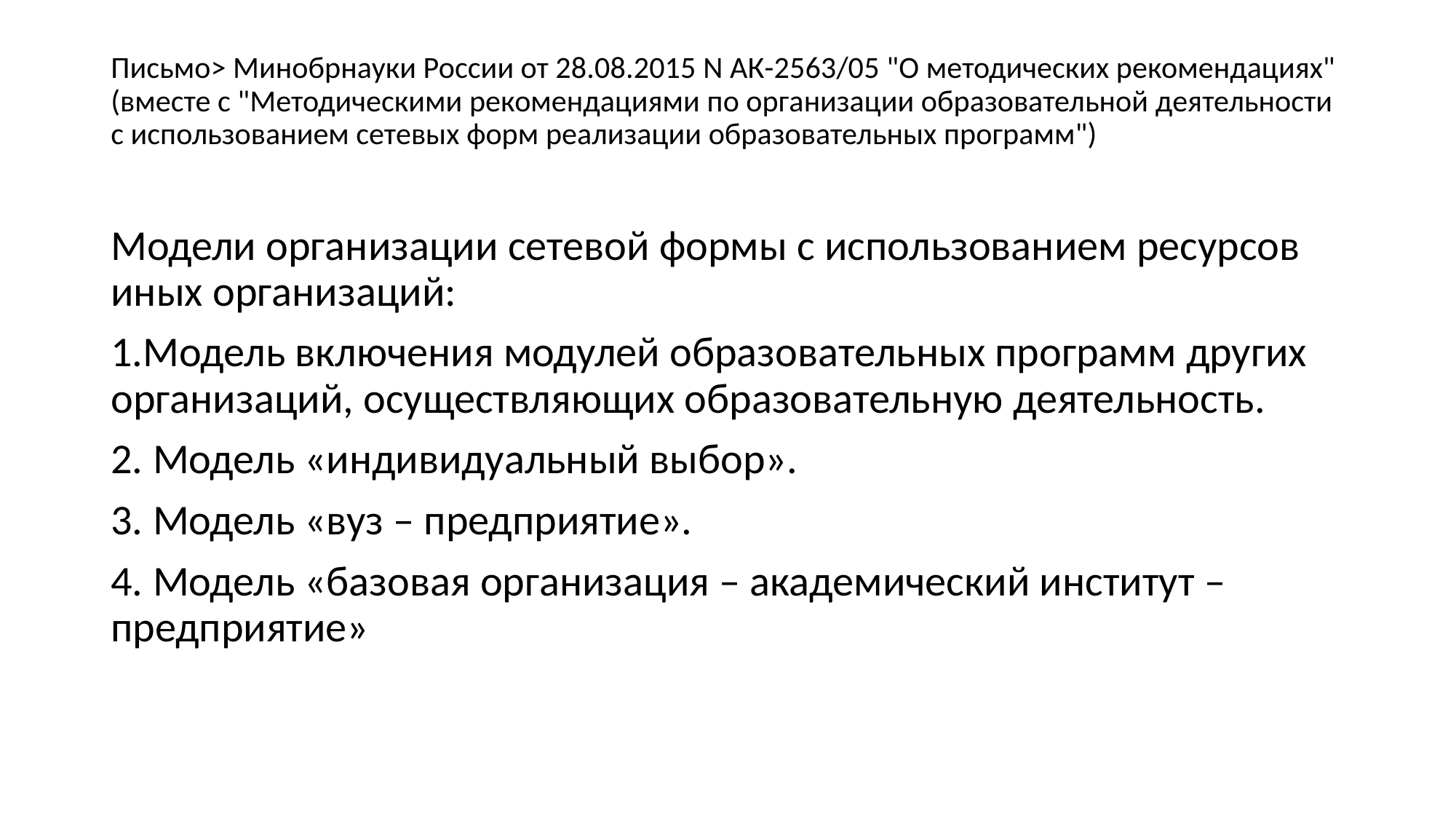

# Письмо> Минобрнауки России от 28.08.2015 N АК-2563/05 "О методических рекомендациях" (вместе с "Методическими рекомендациями по организации образовательной деятельности с использованием сетевых форм реализации образовательных программ")
Модели организации сетевой формы с использованием ресурсов иных организаций:
1.Модель включения модулей образовательных программ других организаций, осуществляющих образовательную деятельность.
2. Модель «индивидуальный выбор».
3. Модель «вуз – предприятие».
4. Модель «базовая организация – академический институт – предприятие»